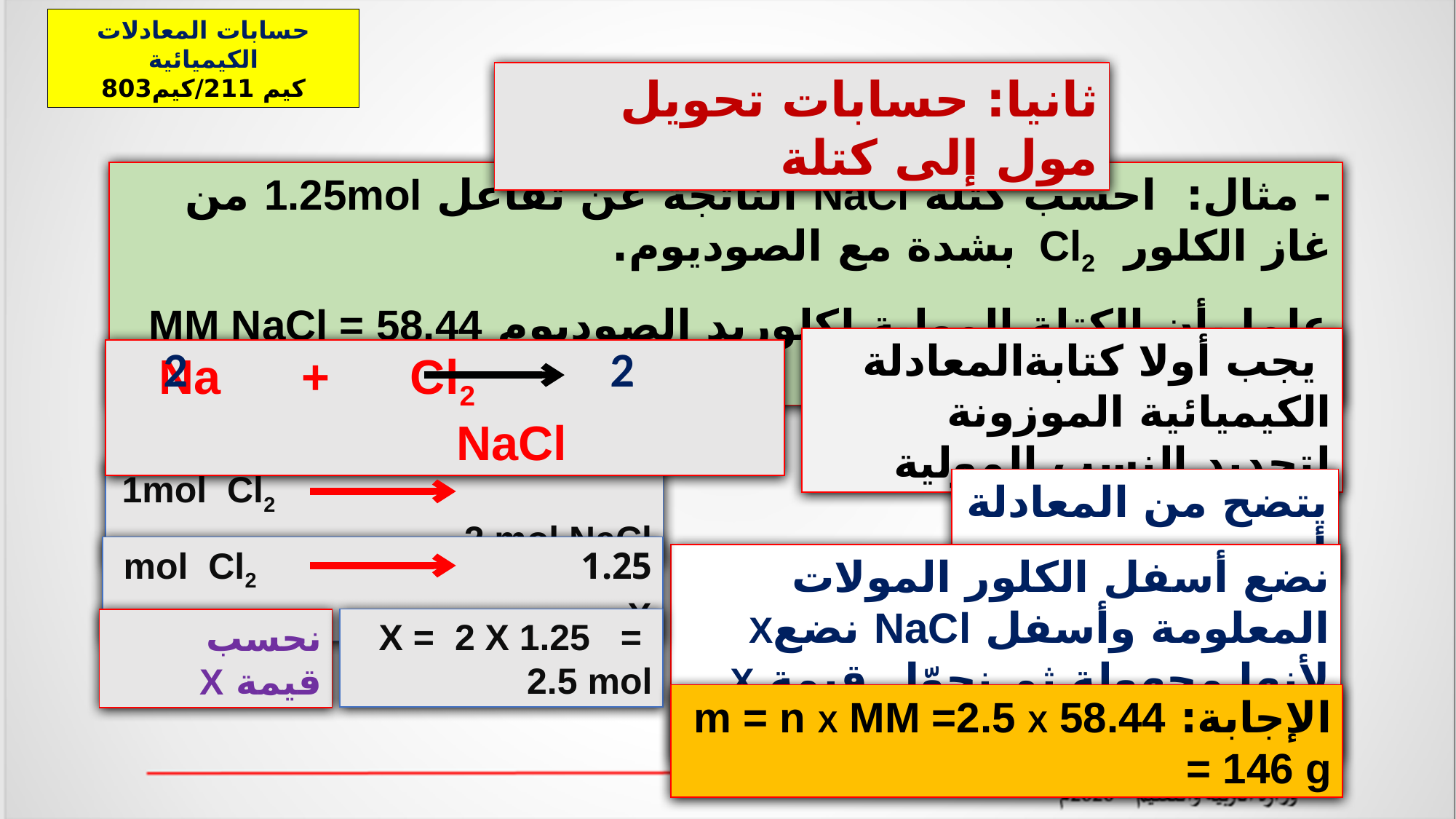

حسابات المعادلات الكيميائية
كيم 211/كيم803
ثانيا: حسابات تحويل مول إلى كتلة
- مثال:  احسب كتلة NaCl الناتجة عن تفاعل 1.25mol من غاز الكلور  Cl2  بشدة مع الصوديوم.
علما بأن الكتلة المولية لكلوريد الصوديوم MM NaCl = 58.44 g /mol .
 يجب أولا كتابةالمعادلة الكيميائية الموزونة لتحديد النسب المولية
2
2
   Na      +      Cl2                                 NaCl
1mol  Cl2                                           2 mol NaCl
يتضح من المعادلة أن :
1.25 mol  Cl2                                                    X
نضع أسفل الكلور المولات المعلومة وأسفل NaCl نضعX  لأنها مجهولة ثم نحوّل قيمة X إلى جرامات.
X =  2 X 1.25   =  2.5 mol
نحسب قيمة X
الإجابة: m = n X MM =2.5 X 58.44 = 146 g